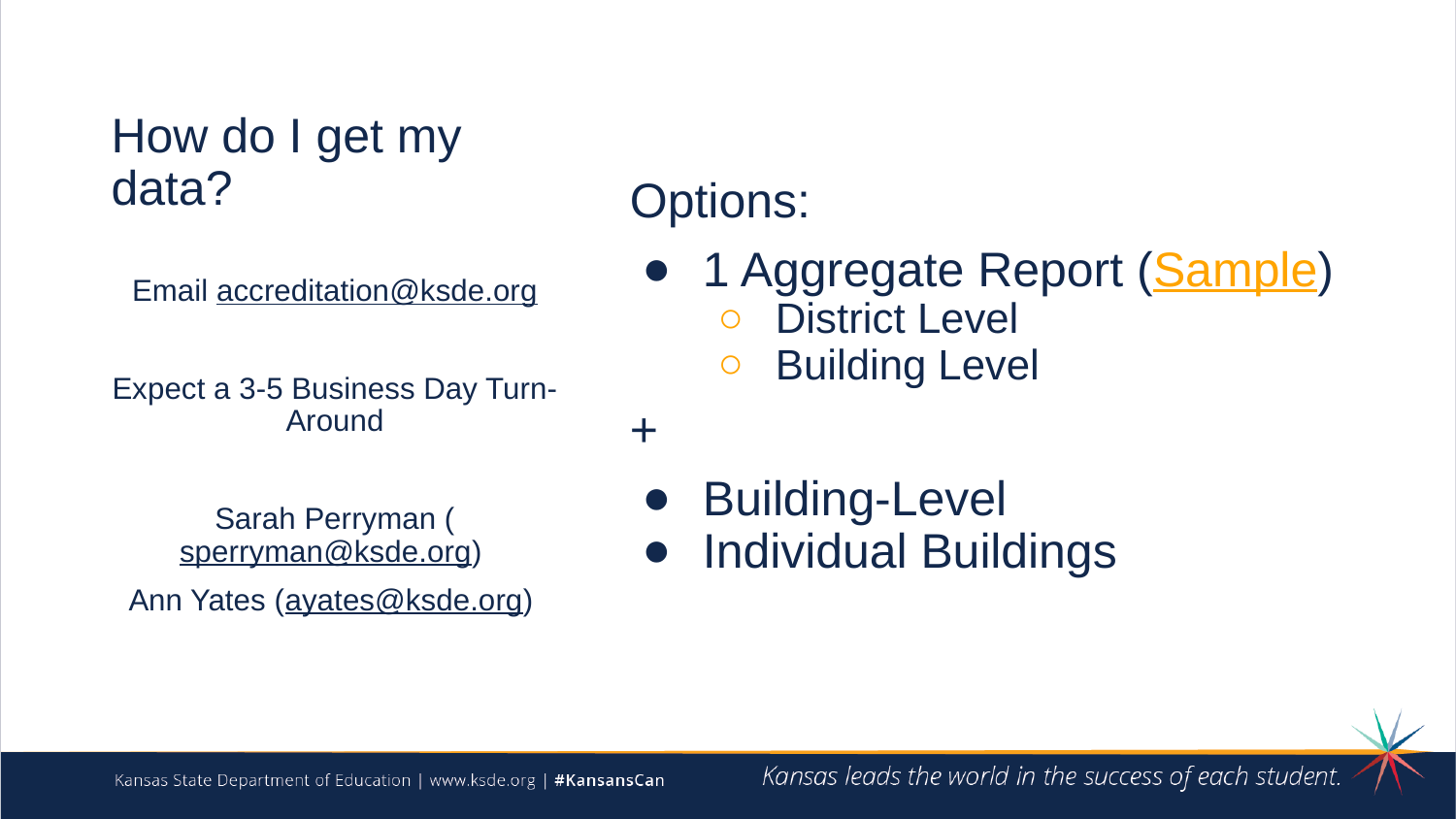

# How do I get my data?
Options:
1 Aggregate Report (Sample)
District Level
Building Level
+
Building-Level
Individual Buildings
Email accreditation@ksde.org

Expect a 3-5 Business Day Turn-Around

Sarah Perryman (sperryman@ksde.org)
Ann Yates (ayates@ksde.org)